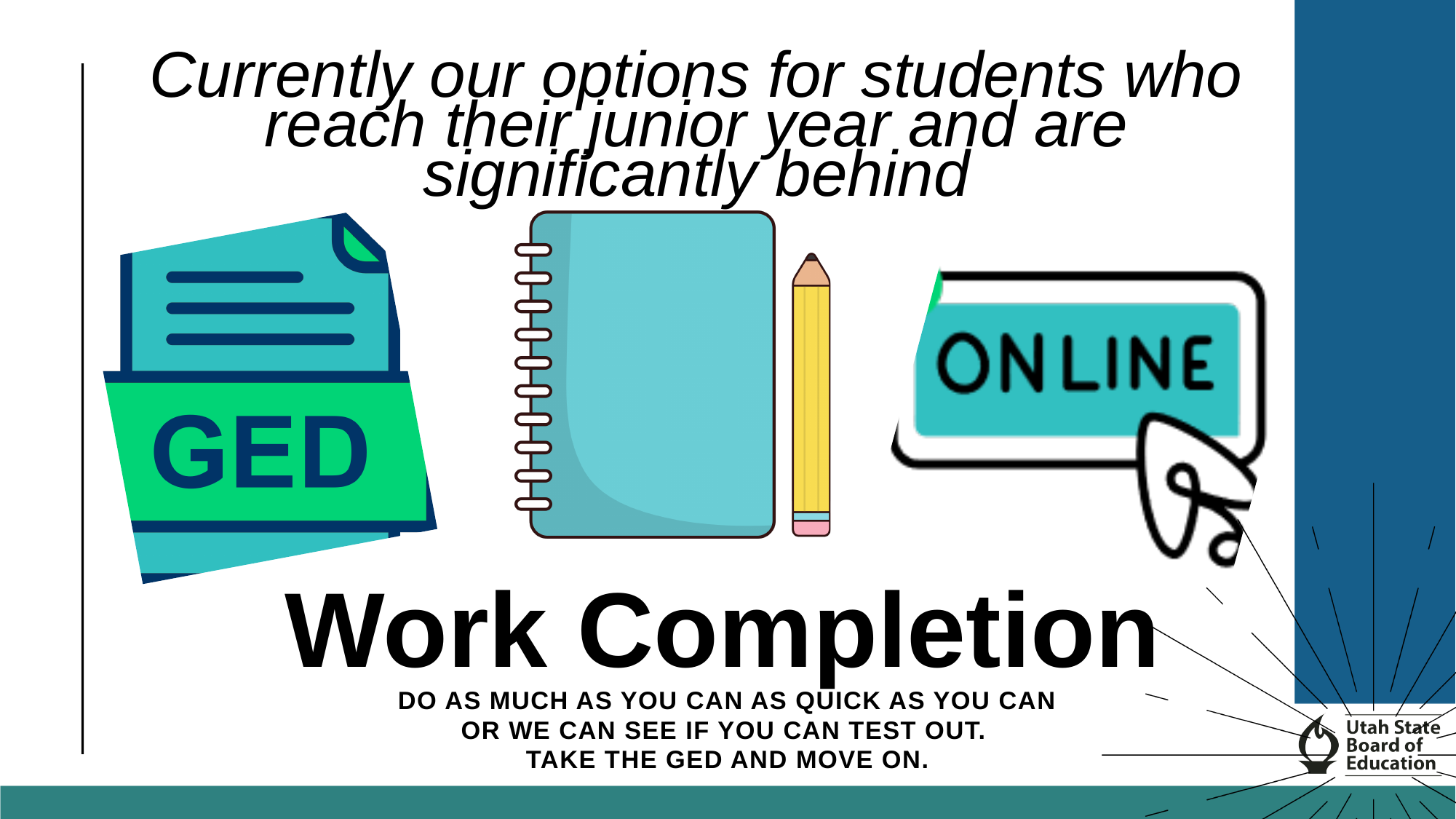

Currently our options for students who reach their junior year and are significantly behind

Work Completion
DO AS MUCH AS YOU CAN AS QUICK AS YOU CAN OR WE CAN SEE IF YOU CAN TEST OUT.
TAKE THE GED AND MOVE ON.